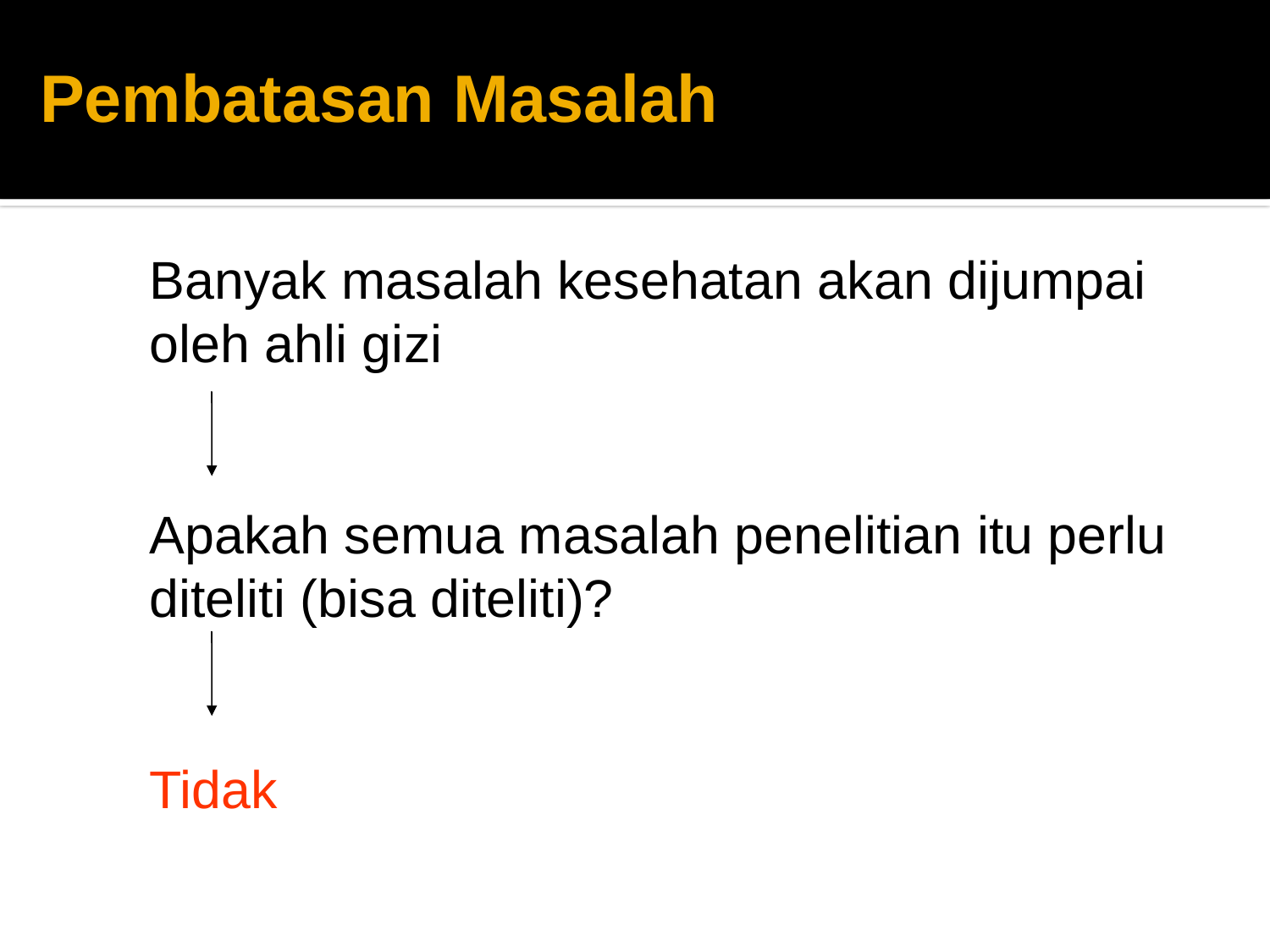

Pembatasan Masalah
	Banyak masalah kesehatan akan dijumpai oleh ahli gizi

	Apakah semua masalah penelitian itu perlu diteliti (bisa diteliti)?

	Tidak